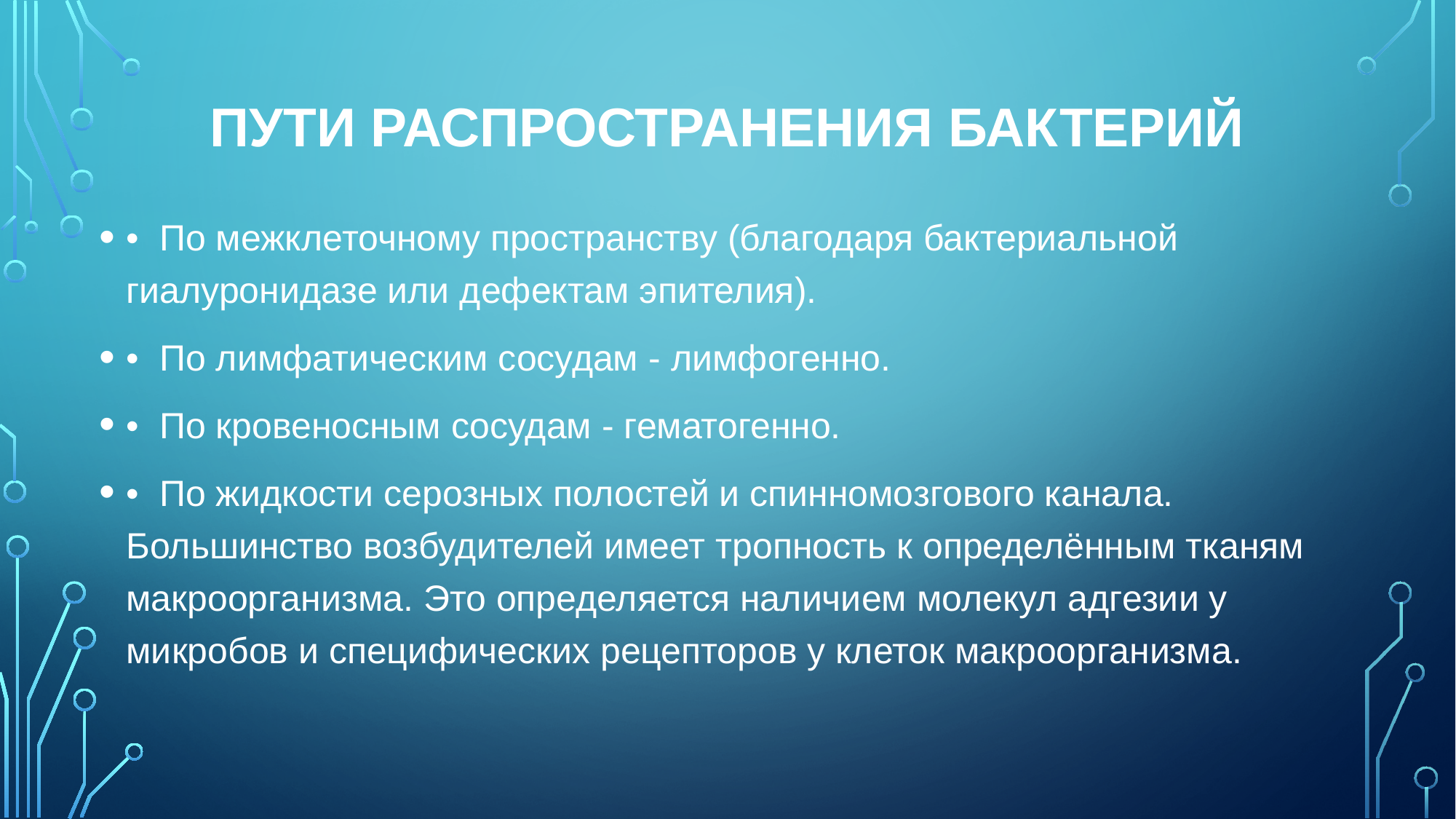

# Пути распространения бактерий
•  По межклеточному пространству (благодаря бактериальной гиалуронидазе или дефектам эпителия).
•  По лимфатическим сосудам - лимфогенно.
•  По кровеносным сосудам - гематогенно.
•  По жидкости серозных полостей и спинномозгового канала. Большинство возбудителей имеет тропность к определённым тканям макроорганизма. Это определяется наличием молекул адгезии у микробов и специфических рецепторов у клеток макроорганизма.